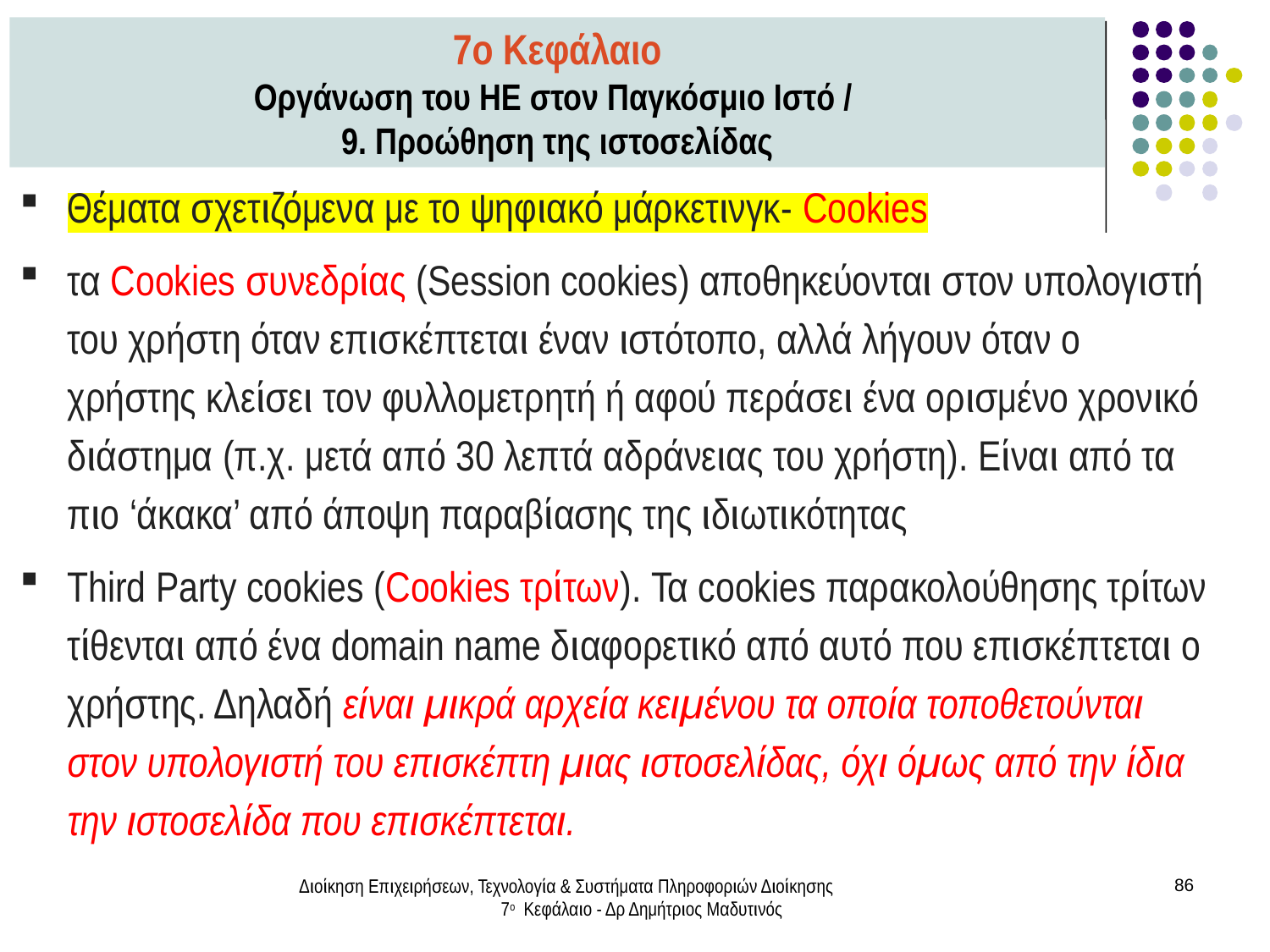

7ο Κεφάλαιο
Οργάνωση του ΗΕ στον Παγκόσμιο Ιστό /
9. Προώθηση της ιστοσελίδας
Θέματα σχετιζόμενα με το ψηφιακό μάρκετινγκ- Cookies
τα Cookies συνεδρίας (Session cookies) αποθηκεύονται στον υπολογιστή του χρήστη όταν επισκέπτεται έναν ιστότοπο, αλλά λήγουν όταν ο χρήστης κλείσει τον φυλλομετρητή ή αφού περάσει ένα ορισμένο χρονικό διάστημα (π.χ. μετά από 30 λεπτά αδράνειας του χρήστη). Είναι από τα πιο ‘άκακα’ από άποψη παραβίασης της ιδιωτικότητας
Third Party cookies (Cookies τρίτων). Τα cookies παρακολούθησης τρίτων τίθενται από ένα domain name διαφορετικό από αυτό που επισκέπτεται ο χρήστης. Δηλαδή είναι μικρά αρχεία κειμένου τα οποία τοποθετούνται  στον υπολογιστή του επισκέπτη μιας ιστοσελίδας, όχι όμως από την ίδια την ιστοσελίδα που επισκέπτεται.
Διοίκηση Επιχειρήσεων, Τεχνολογία & Συστήματα Πληροφοριών Διοίκησης                                   7ο  Κεφάλαιο - Δρ Δημήτριος Μαδυτινός
86